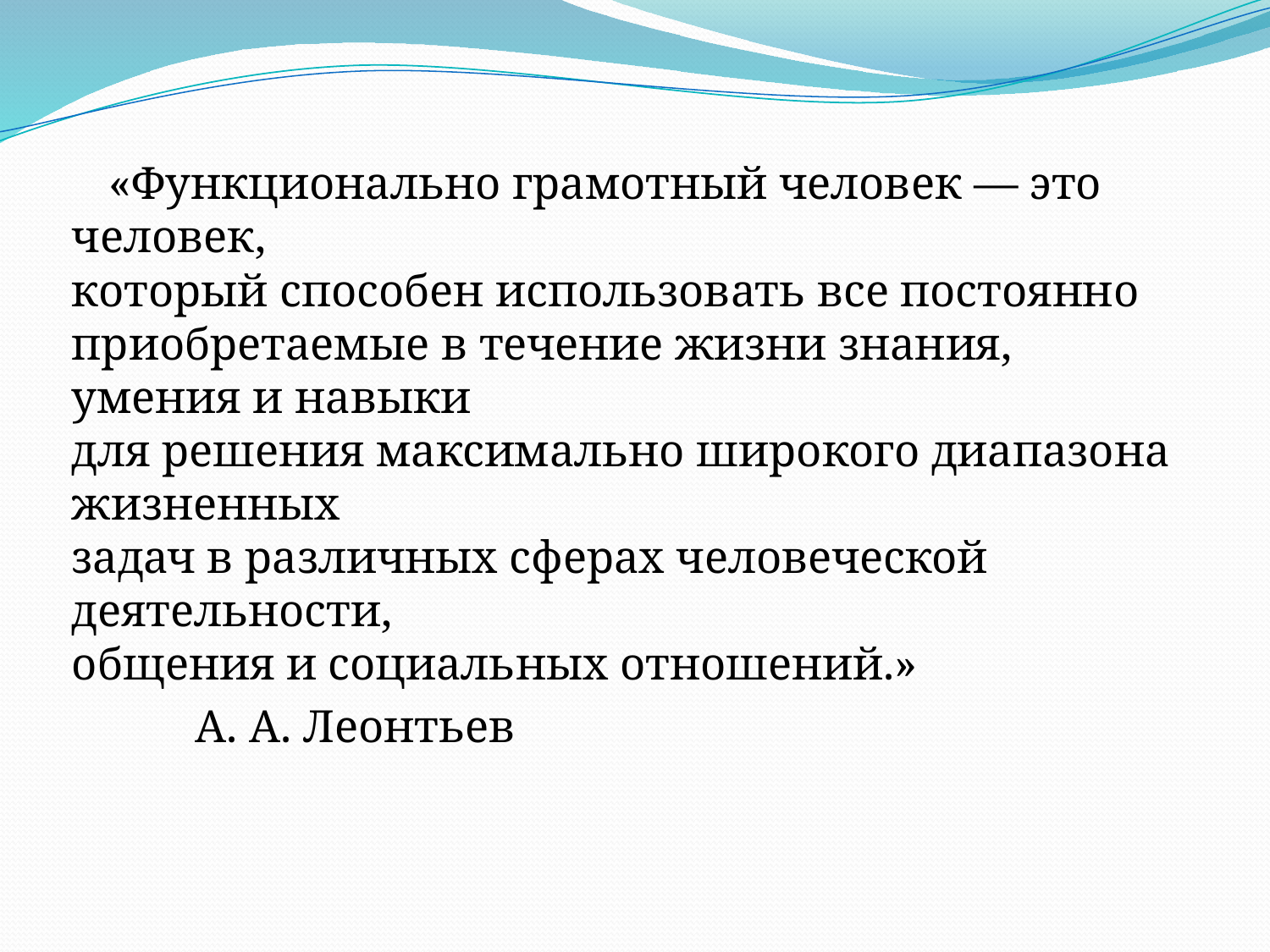

«Функционально грамотный человек — это человек,
который способен использовать все постоянно
приобретаемые в течение жизни знания, умения и навыки
для решения максимально широкого диапазона жизненных
задач в различных сферах человеческой деятельности,
общения и социальных отношений.»
						А. А. Леонтьев